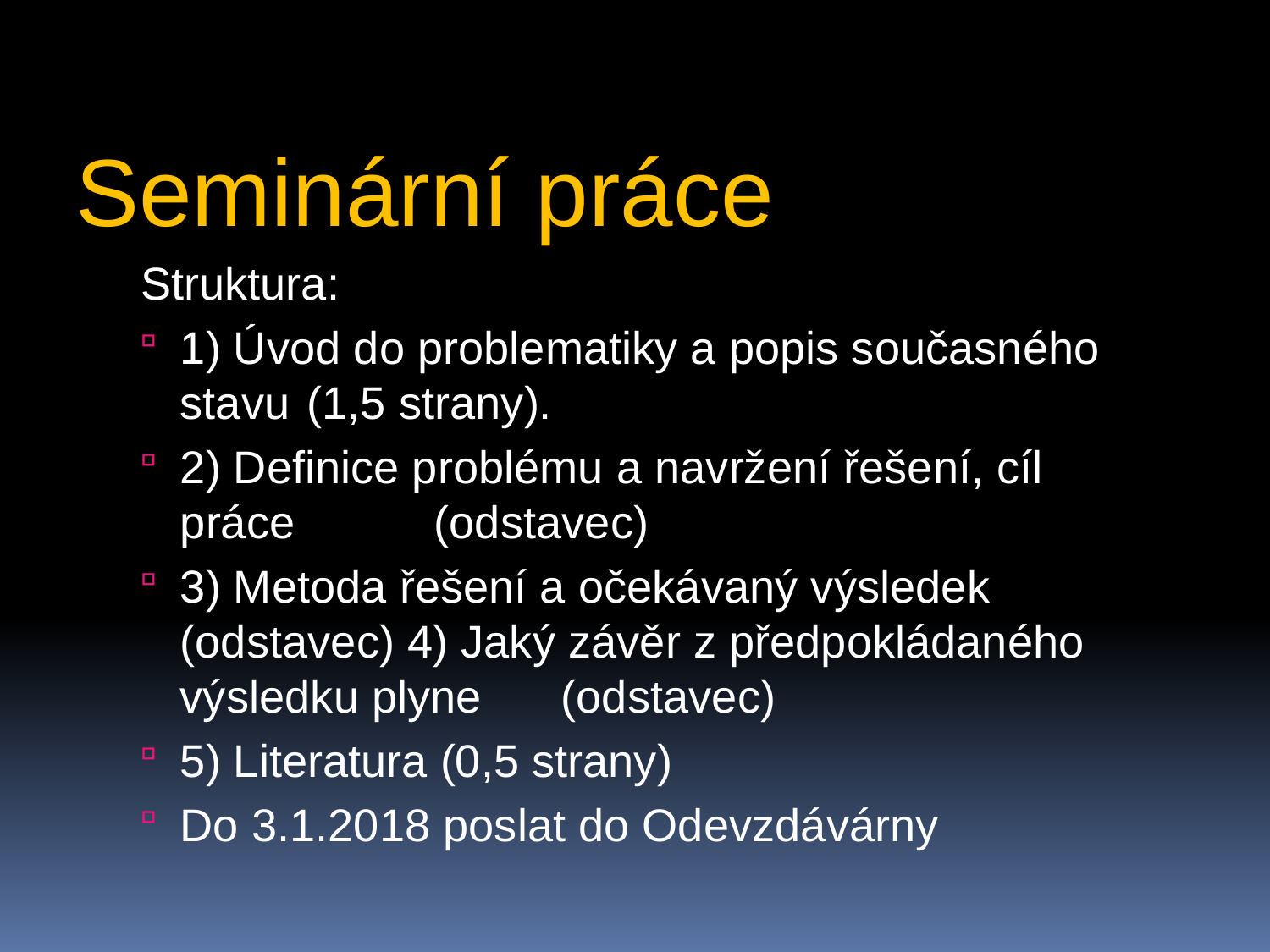

Seminární práce
Struktura:
1) Úvod do problematiky a popis současného stavu 	(1,5 strany).
2) Definice problému a navržení řešení, cíl práce 	(odstavec)
3) Metoda řešení a očekávaný výsledek (odstavec) 4) Jaký závěr z předpokládaného výsledku plyne 	(odstavec)
5) Literatura (0,5 strany)
Do 3.1.2018 poslat do Odevzdávárny